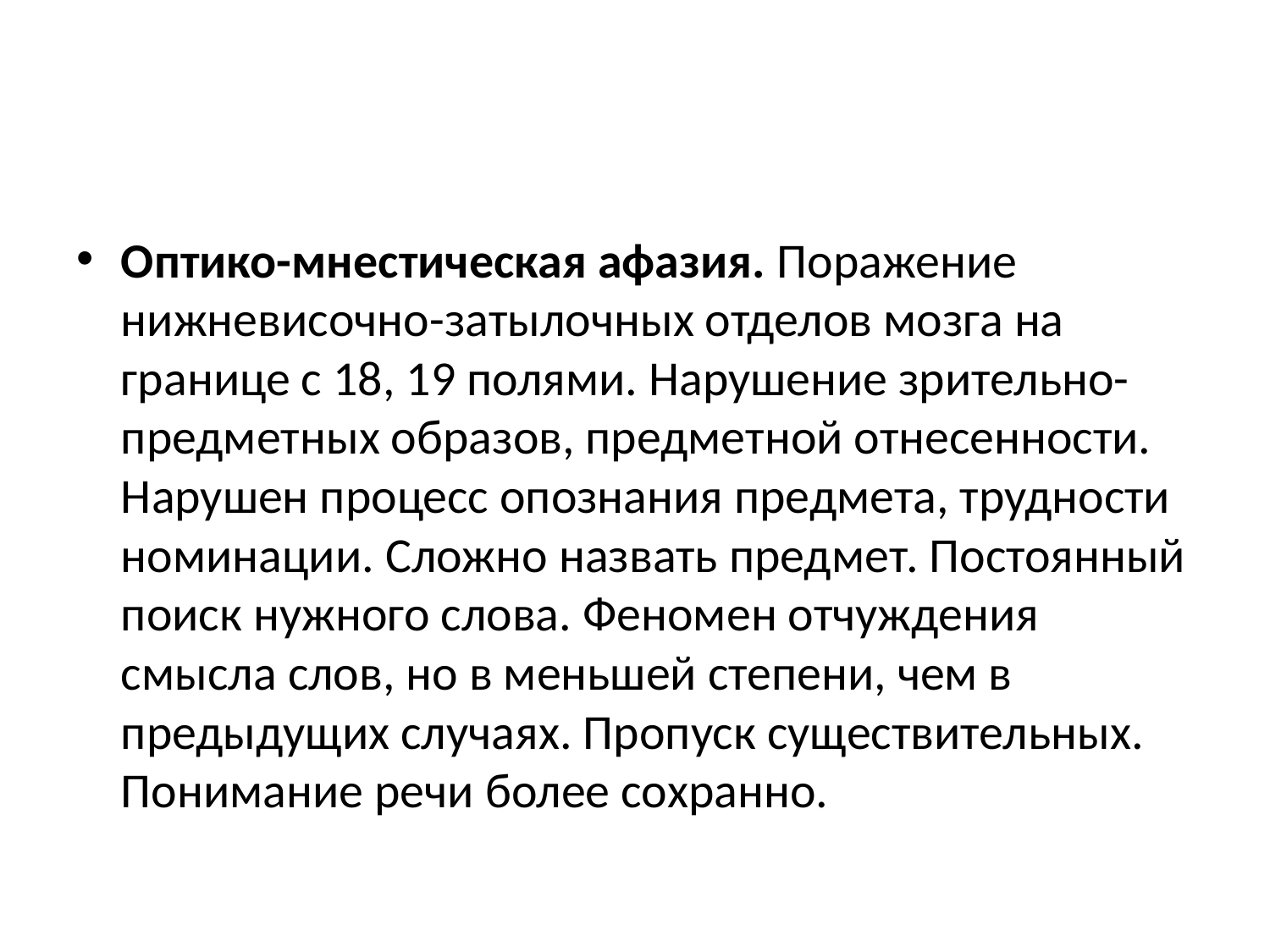

#
Оптико-мнестическая афазия. Поражение нижневисочно-затылочных отделов мозга на границе с 18, 19 полями. Нарушение зрительно-предметных образов, предметной отнесенности. Нарушен процесс опознания предмета, трудности номинации. Сложно назвать предмет. Постоянный поиск нужного слова. Феномен отчуждения смысла слов, но в меньшей степени, чем в предыдущих случаях. Пропуск существительных. Понимание речи более сохранно.